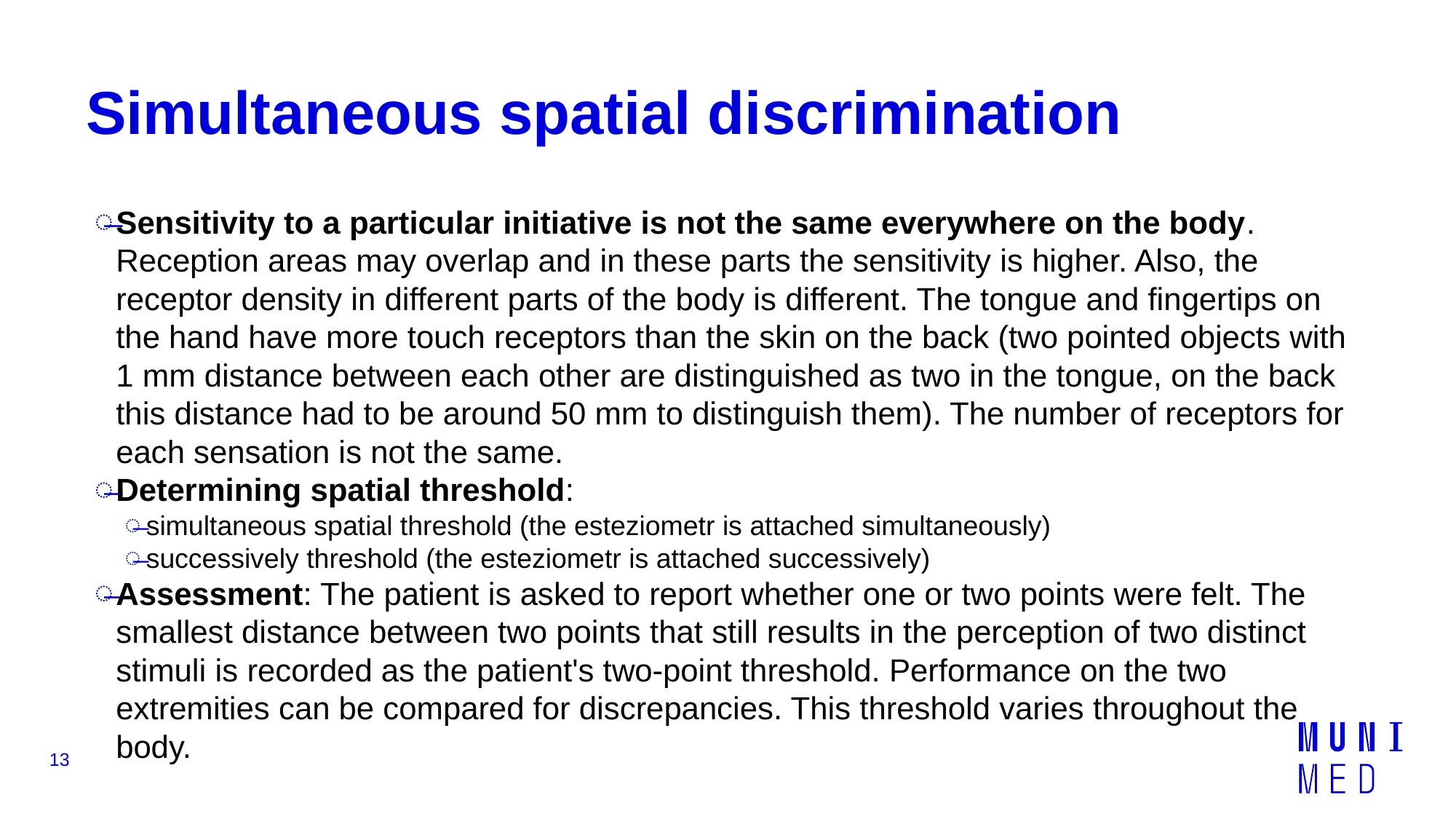

# Simultaneous spatial discrimination
Sensitivity to a particular initiative is not the same everywhere on the body. Reception areas may overlap and in these parts the sensitivity is higher. Also, the receptor density in different parts of the body is different. The tongue and fingertips on the hand have more touch receptors than the skin on the back (two pointed objects with 1 mm distance between each other are distinguished as two in the tongue, on the back this distance had to be around 50 mm to distinguish them). The number of receptors for each sensation is not the same.
Determining spatial threshold:
simultaneous spatial threshold (the esteziometr is attached simultaneously)
successively threshold (the esteziometr is attached successively)
Assessment: The patient is asked to report whether one or two points were felt. The smallest distance between two points that still results in the perception of two distinct stimuli is recorded as the patient's two-point threshold. Performance on the two extremities can be compared for discrepancies. This threshold varies throughout the body.

13